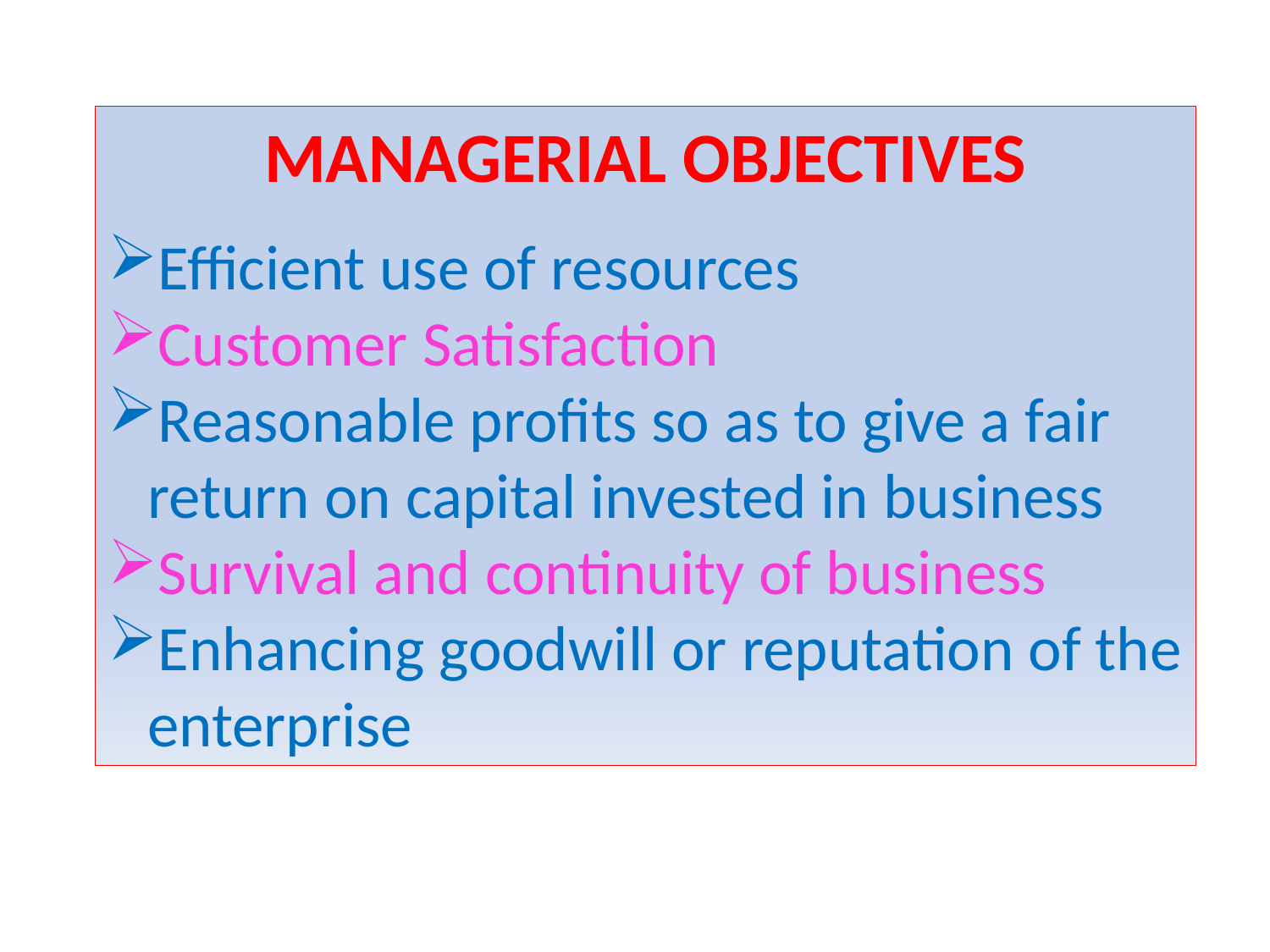

MANAGERIAL OBJECTIVES

Efficient use of resources
Customer Satisfaction
Reasonable profits so as to give a fair return on capital invested in business
Survival and continuity of business
Enhancing goodwill or reputation of the enterprise